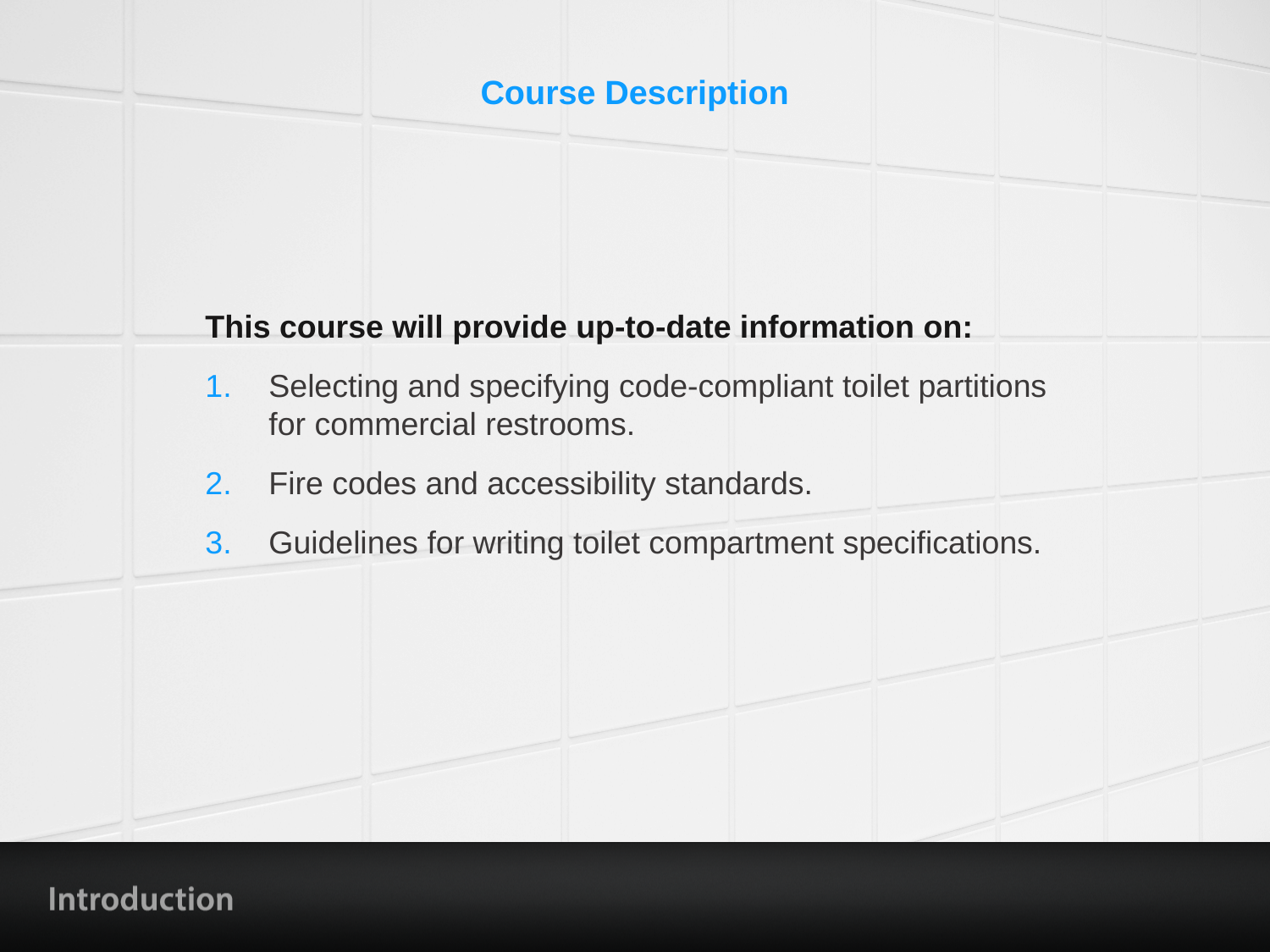

# Course Description
This course will provide up-to-date information on:
Selecting and specifying code-compliant toilet partitions for commercial restrooms.
Fire codes and accessibility standards.
Guidelines for writing toilet compartment specifications.